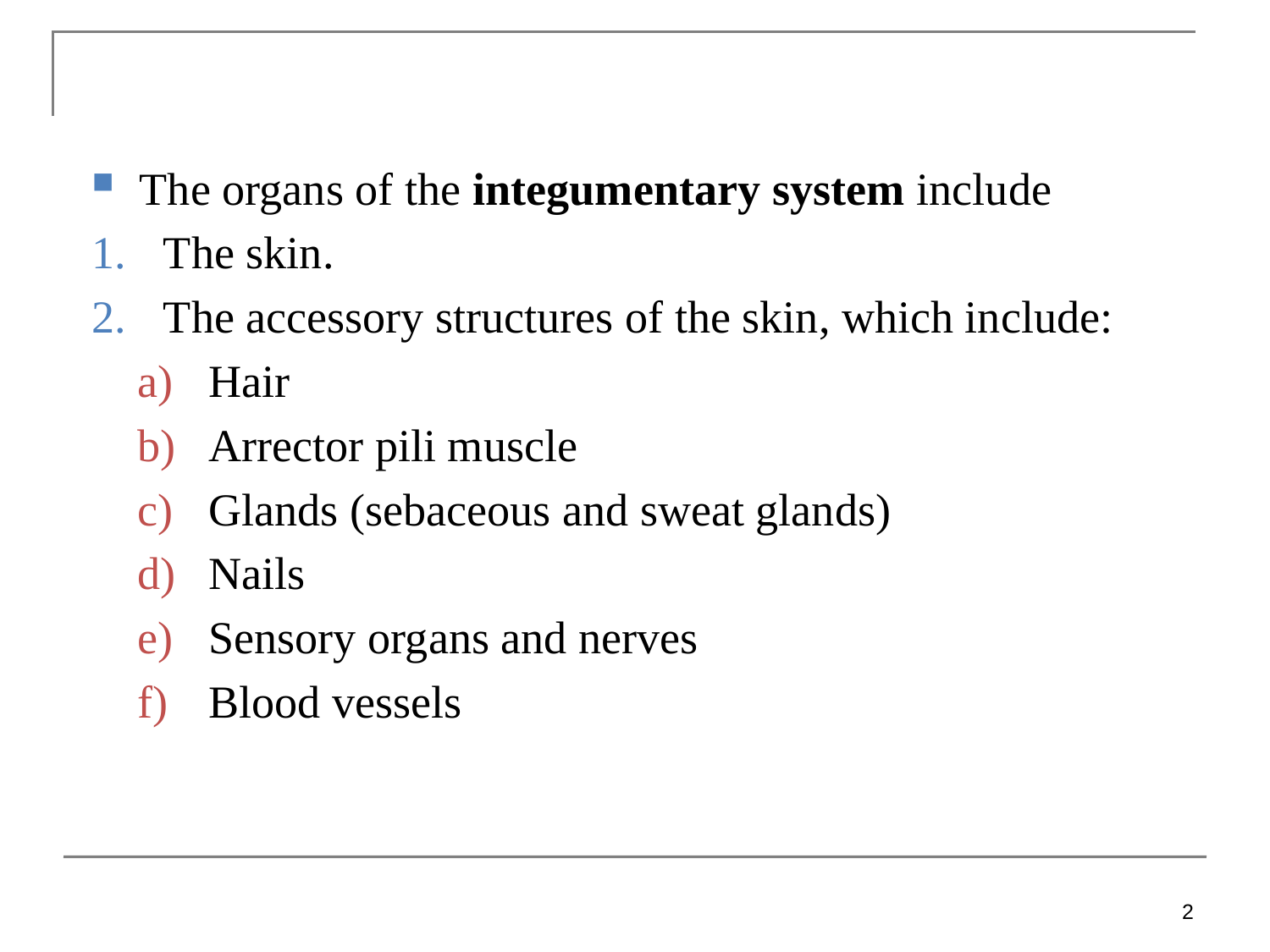

The organs of the integumentary system include
The skin.
The accessory structures of the skin, which include:
Hair
Arrector pili muscle
Glands (sebaceous and sweat glands)
Nails
Sensory organs and nerves
Blood vessels
2